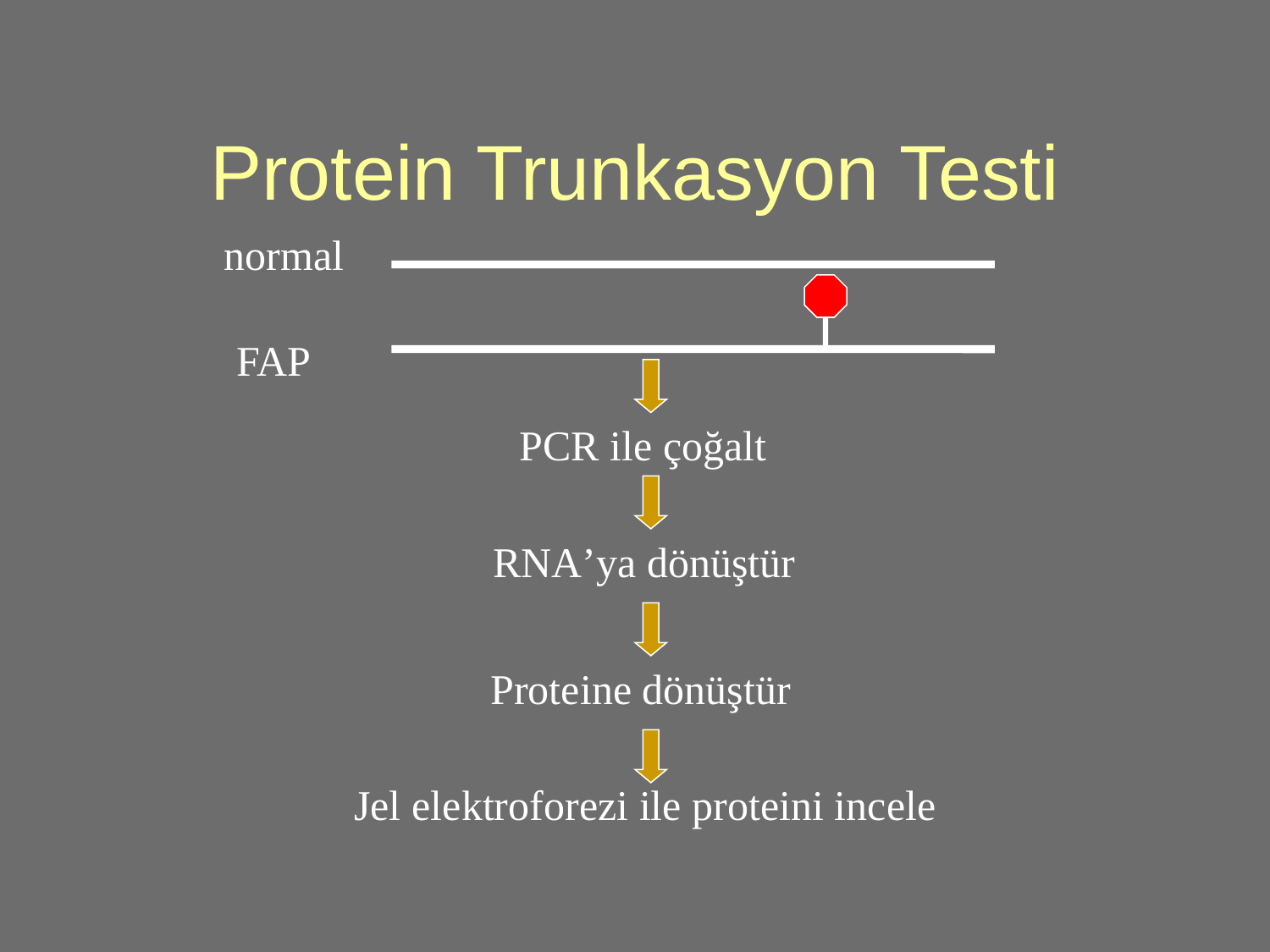

# Protein Trunkasyon Testi
normal

FAP

PCR ile çoğalt

RNA’ya dönüştür

Proteine dönüştür

Jel elektroforezi ile proteini incele